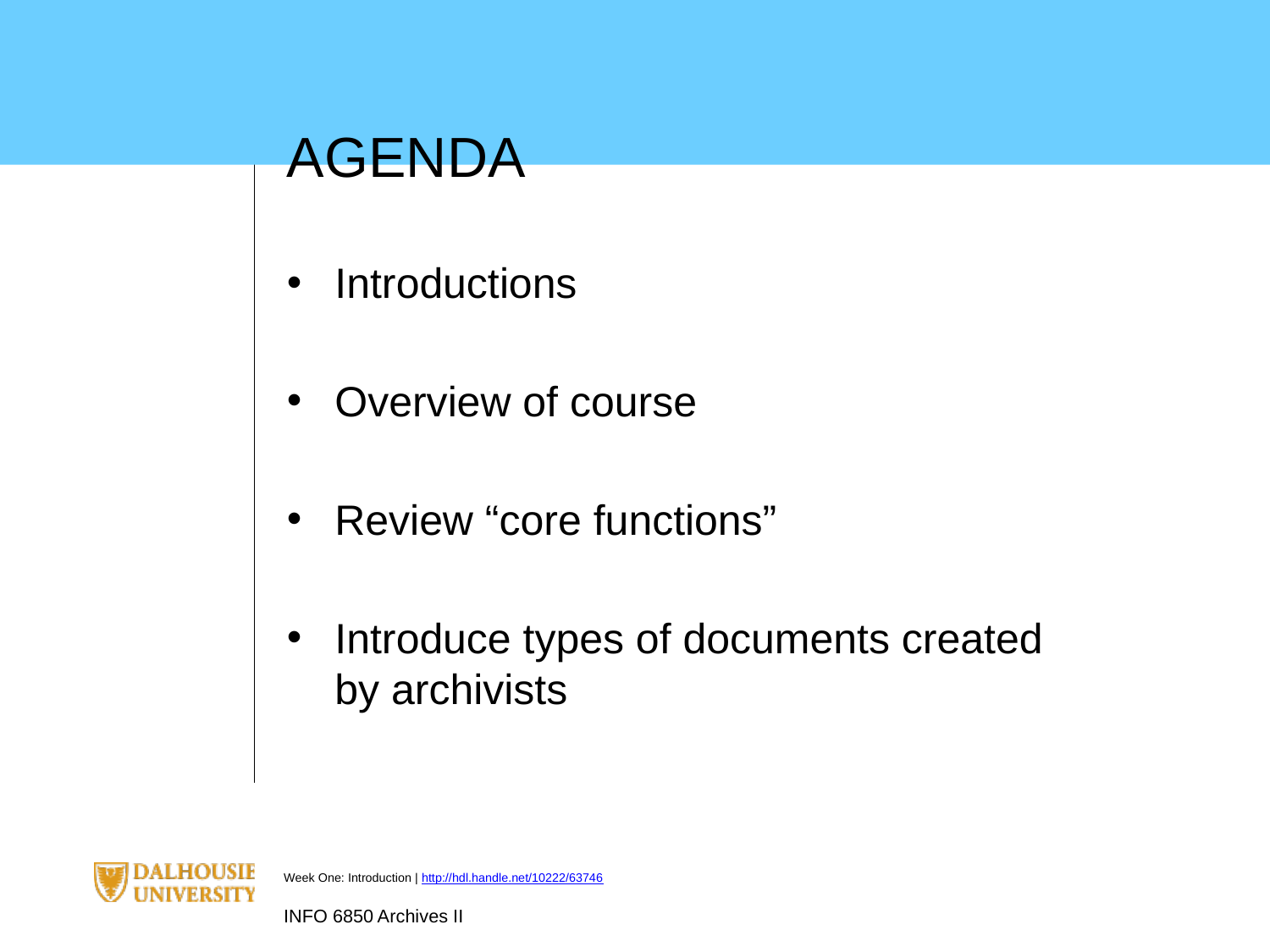

AGENDA

Introductions

Overview of course

Review “core functions”

Introduce types of documents created by archivists